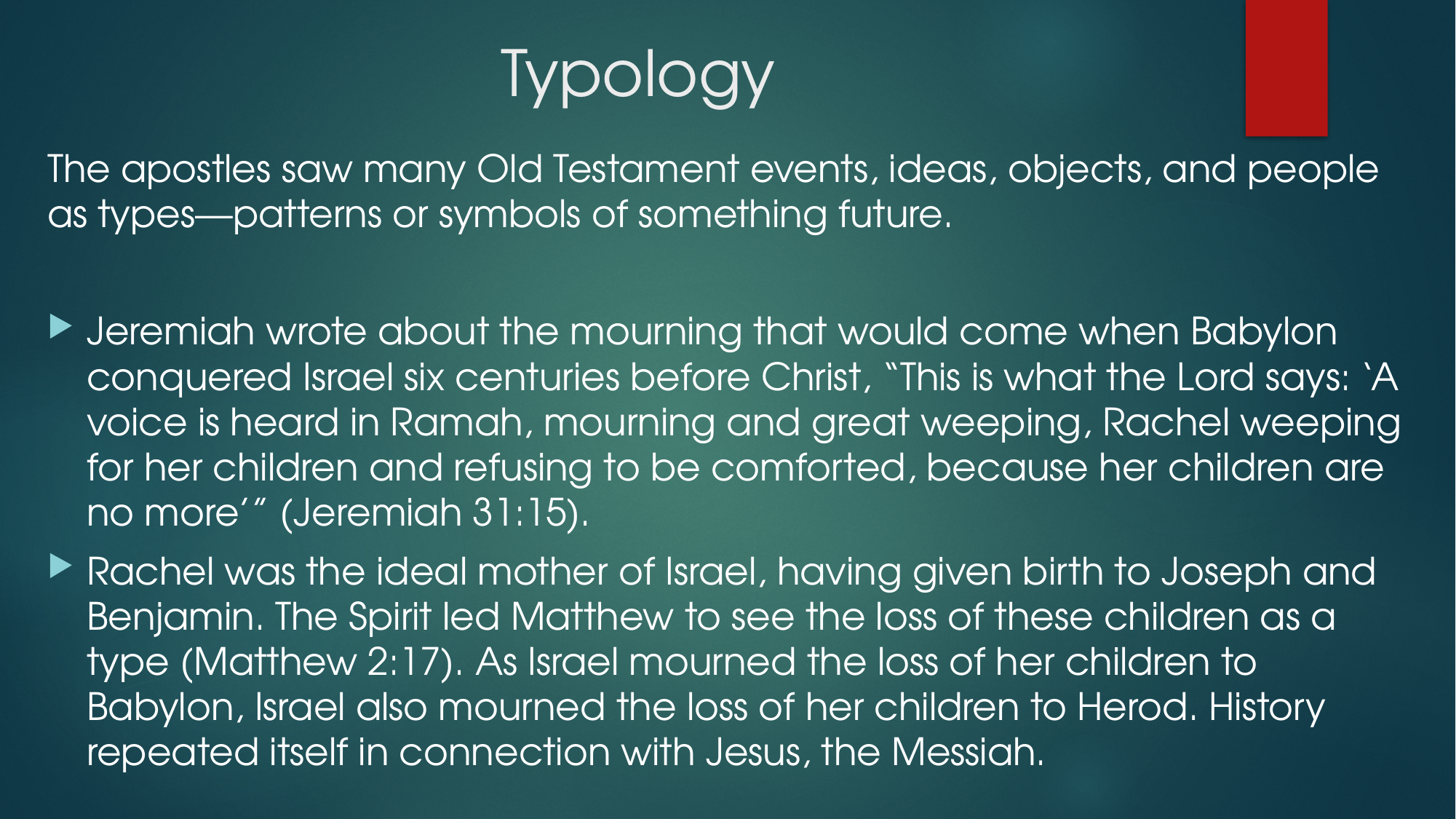

# Typology
The apostles saw many Old Testament events, ideas, objects, and people as types—patterns or symbols of something future.

Jeremiah wrote about the mourning that would come when Babylon conquered Israel six centuries before Christ, “This is what the Lord says: ‘A voice is heard in Ramah, mourning and great weeping, Rachel weeping for her children and refusing to be comforted, because her children are no more’” (Jeremiah 31:15).
Rachel was the ideal mother of Israel, having given birth to Joseph and Benjamin. The Spirit led Matthew to see the loss of these children as a type (Matthew 2:17). As Israel mourned the loss of her children to Babylon, Israel also mourned the loss of her children to Herod. History repeated itself in connection with Jesus, the Messiah.